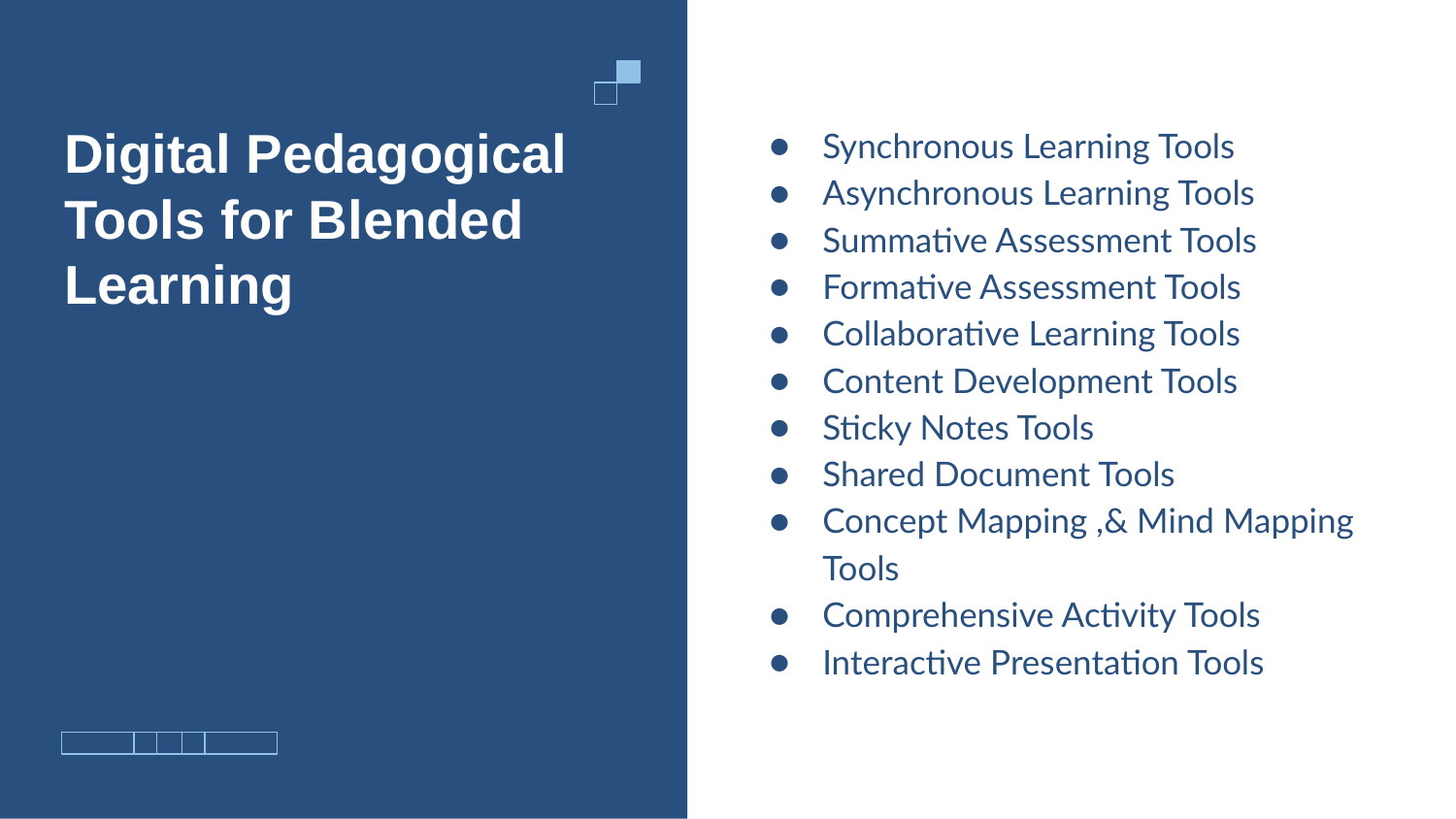

Synchronous Learning Tools
Asynchronous Learning Tools
Summative Assessment Tools
Formative Assessment Tools
Collaborative Learning Tools
Content Development Tools
Sticky Notes Tools
Shared Document Tools
Concept Mapping ,& Mind Mapping Tools
Comprehensive Activity Tools
Interactive Presentation Tools
# Digital Pedagogical Tools for Blended Learning